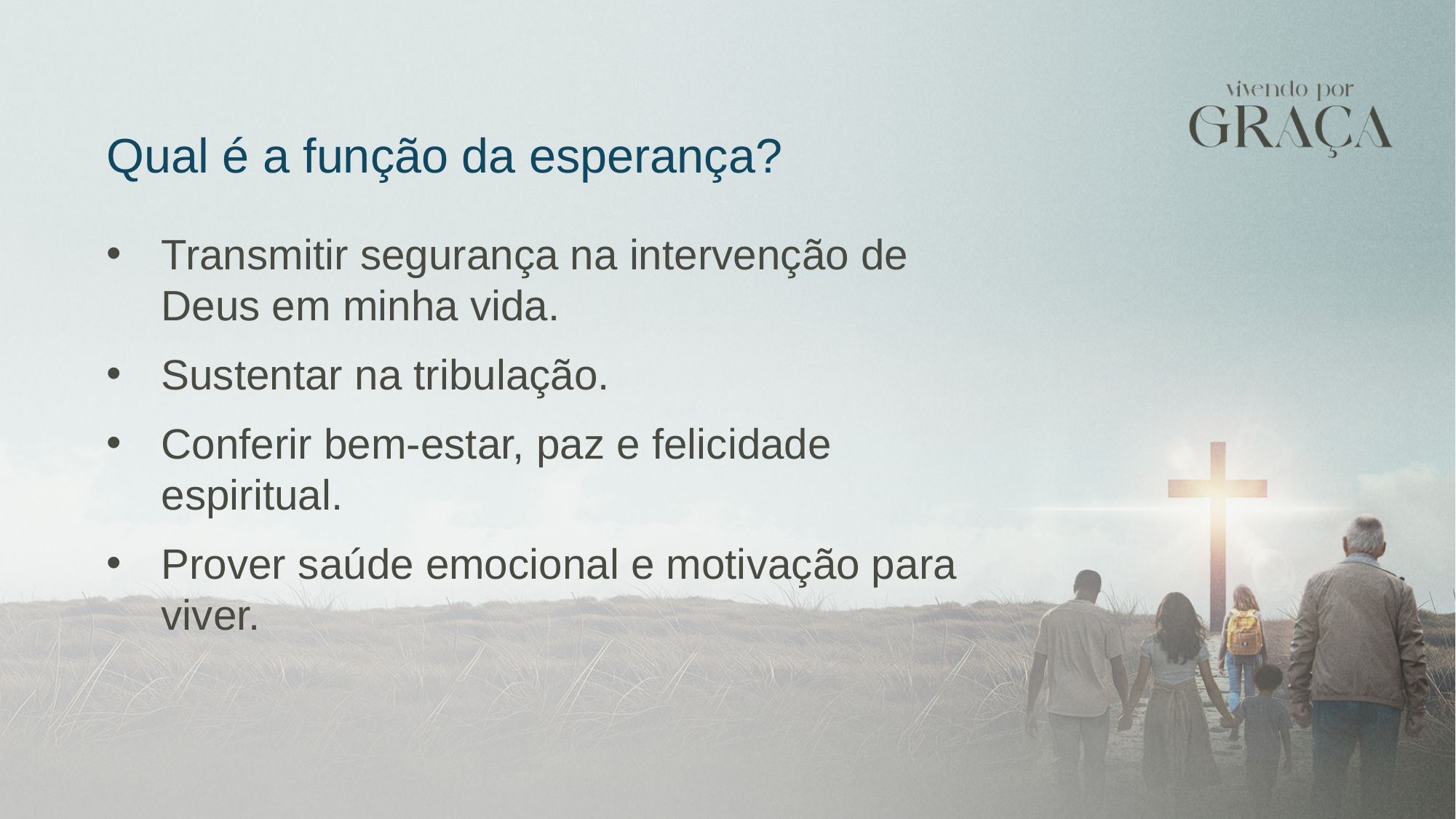

Qual é a função da esperança?
Transmitir segurança na intervenção de Deus em minha vida.
Sustentar na tribulação.
Conferir bem-estar, paz e felicidade espiritual.
Prover saúde emocional e motivação para viver.